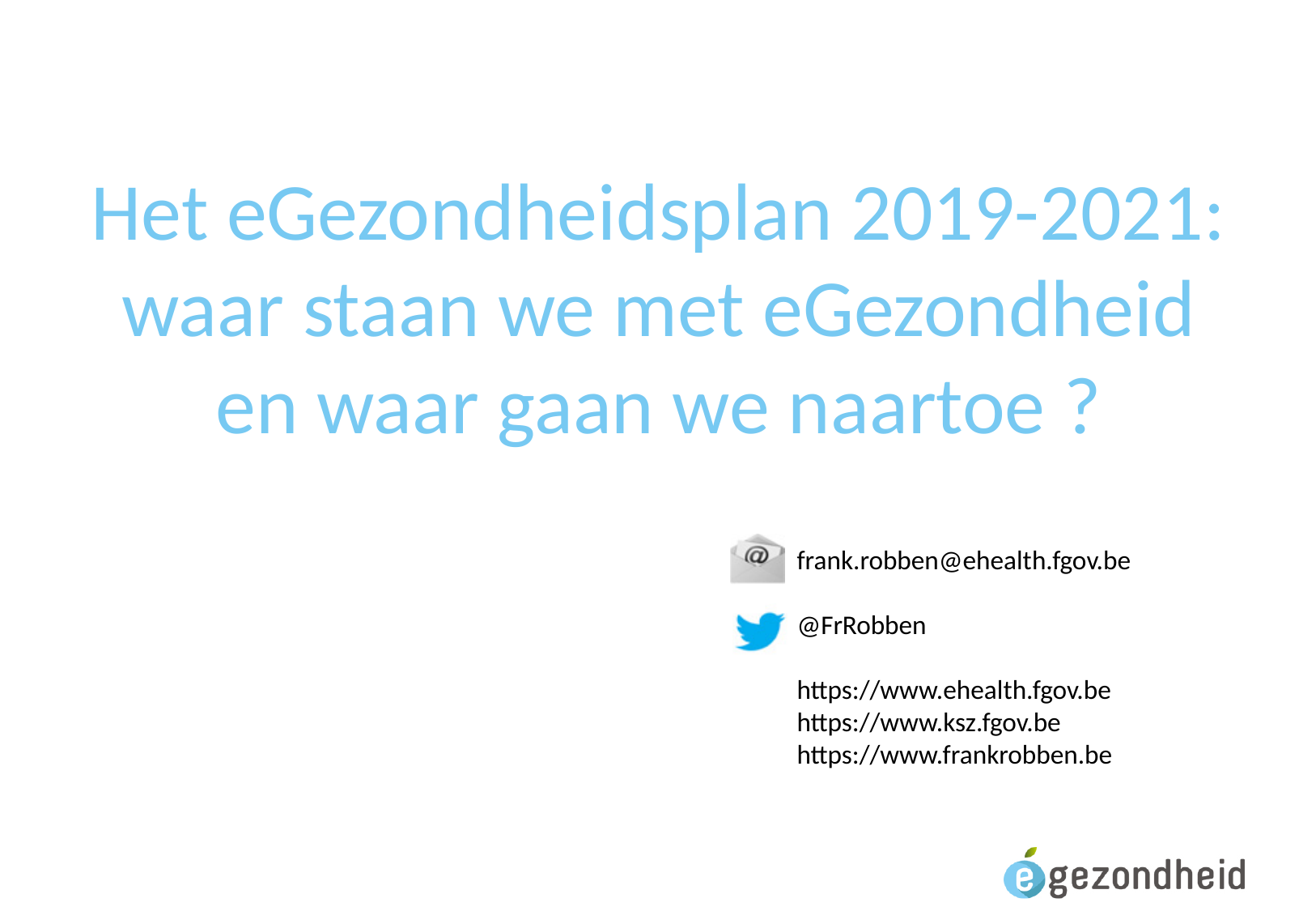

# Het eGezondheidsplan 2019-2021: waar staan we met eGezondheid en waar gaan we naartoe ?